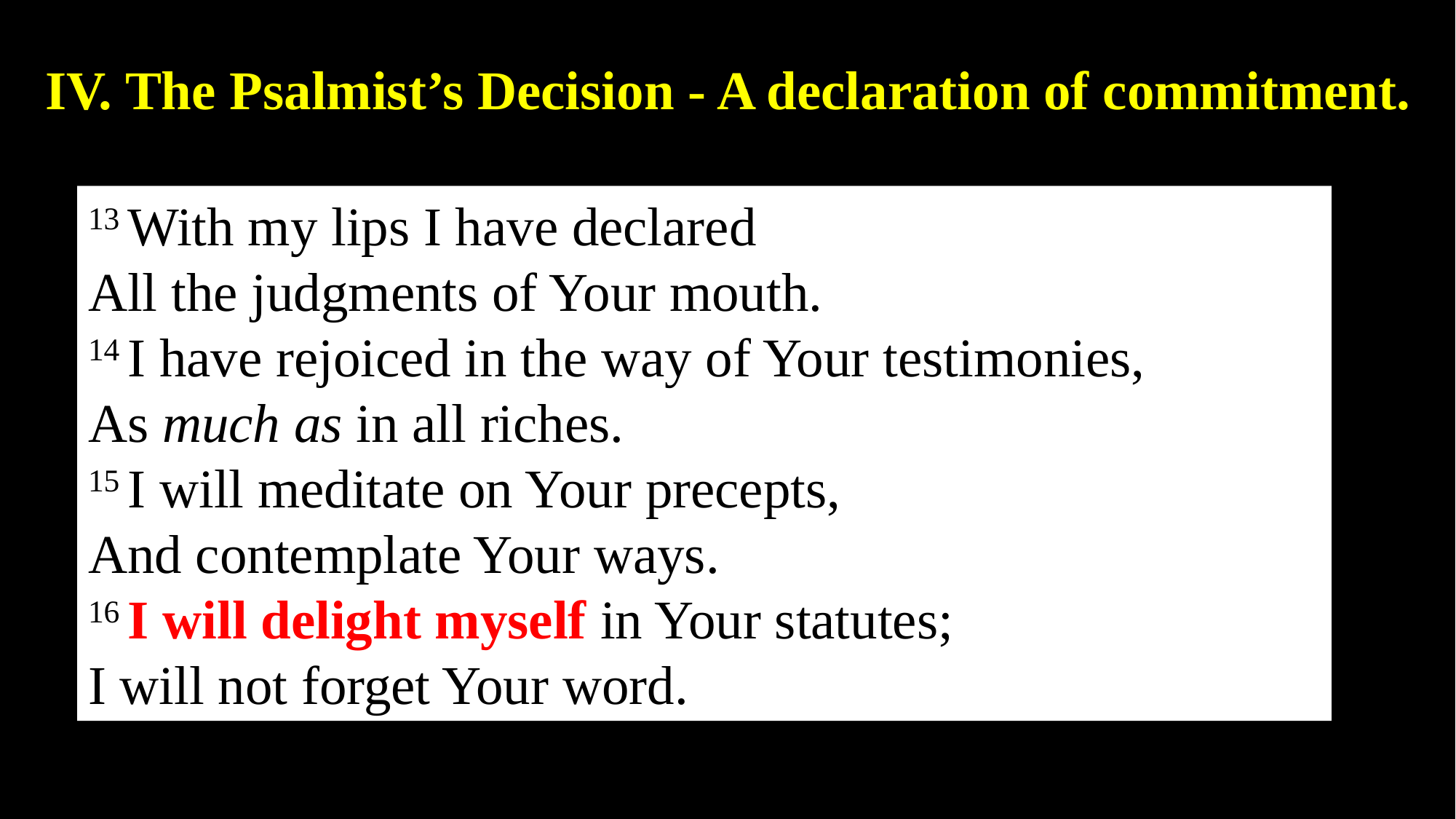

IV. The Psalmist’s Decision - A declaration of commitment.
13 With my lips I have declared
All the judgments of Your mouth.
14 I have rejoiced in the way of Your testimonies,
As much as in all riches.
15 I will meditate on Your precepts,
And contemplate Your ways.
16 I will delight myself in Your statutes;
I will not forget Your word.